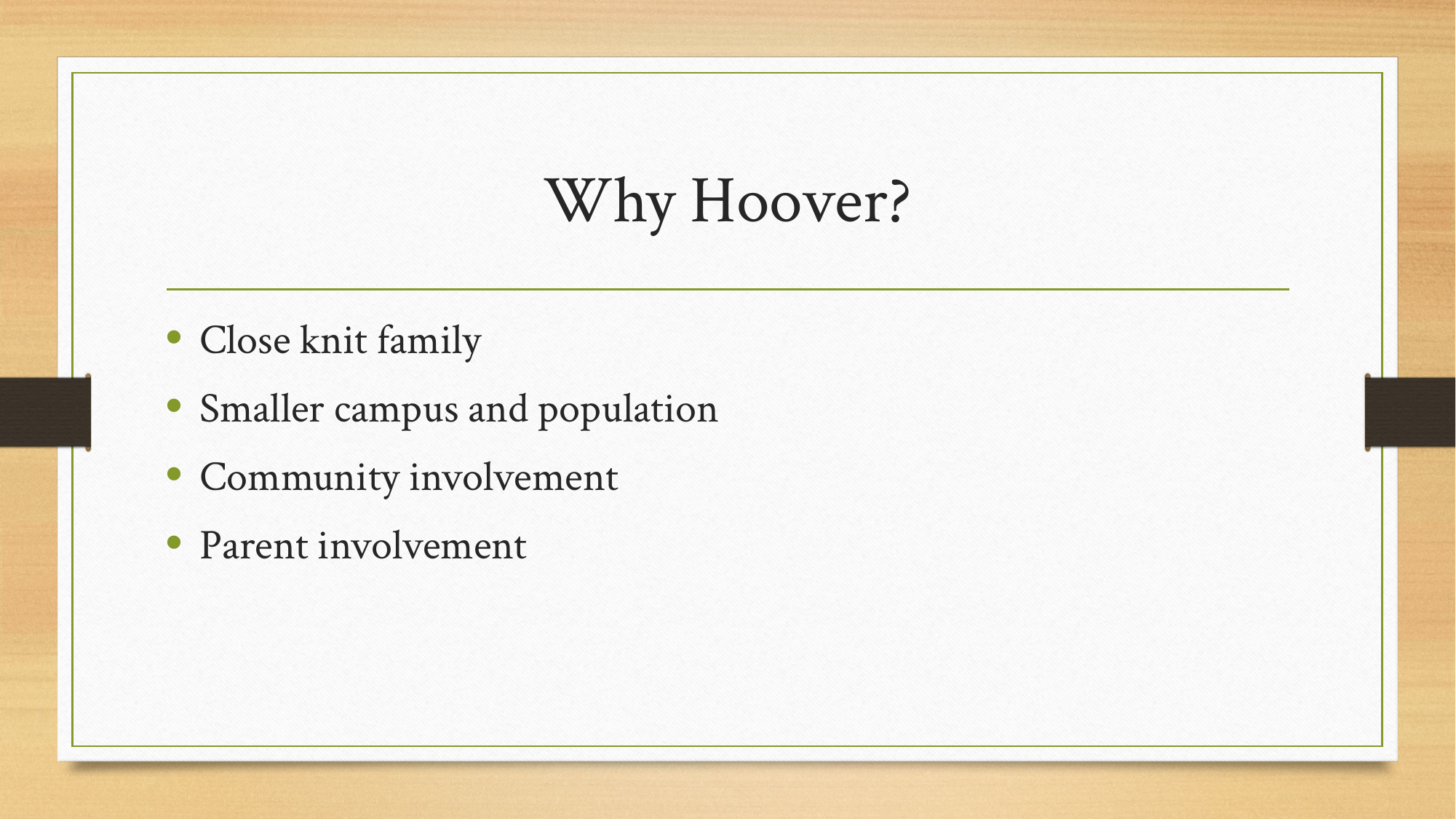

# Why Hoover?
Close knit family
Smaller campus and population
Community involvement
Parent involvement